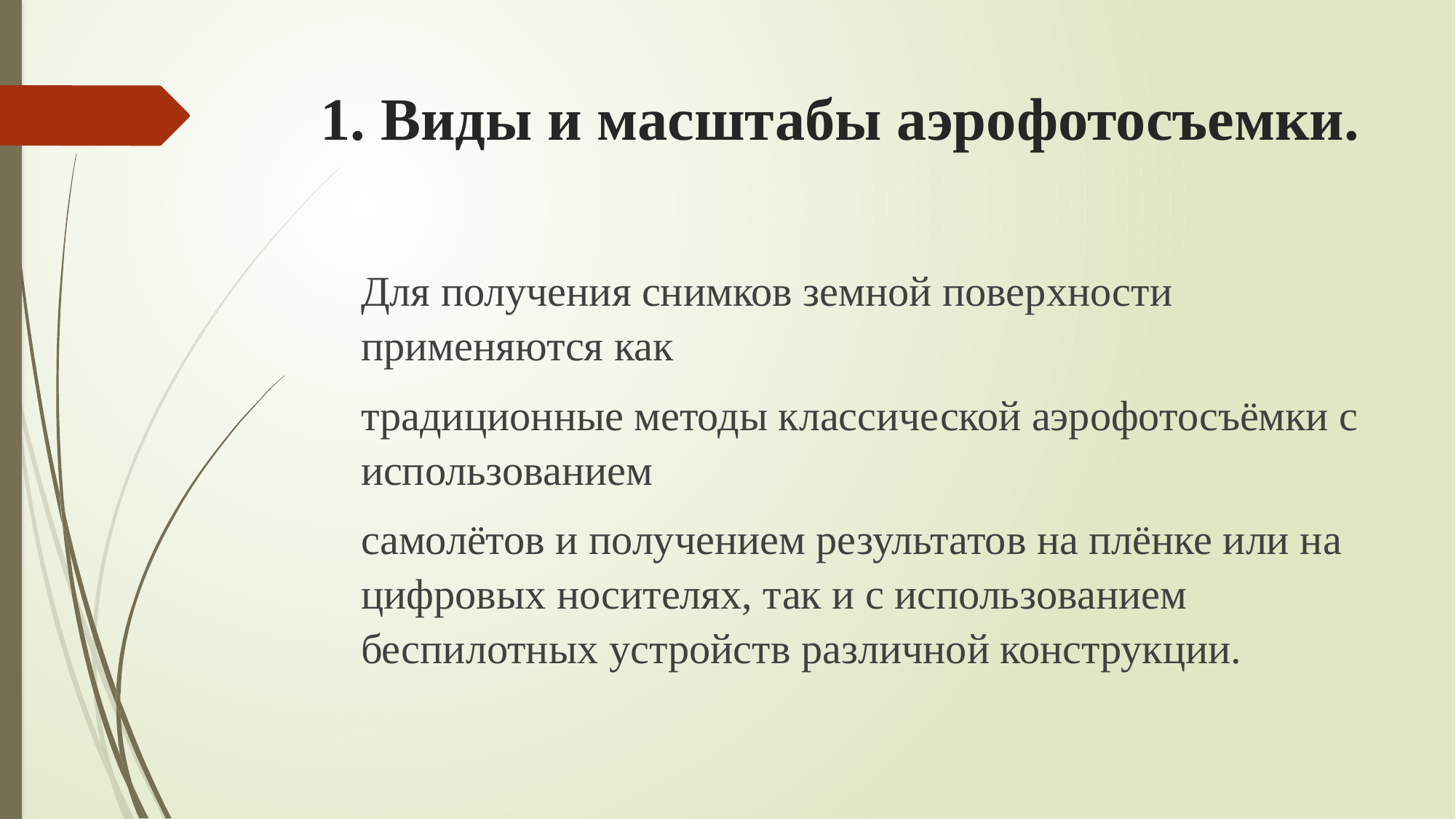

# 1. Виды и масштабы аэрофотосъемки.
Для получения снимков земной поверхности применяются как
традиционные методы классической аэрофотосъёмки с использованием
самолётов и получением результатов на плёнке или на цифровых носителях, так и с использованием беспилотных устройств различной конструкции.